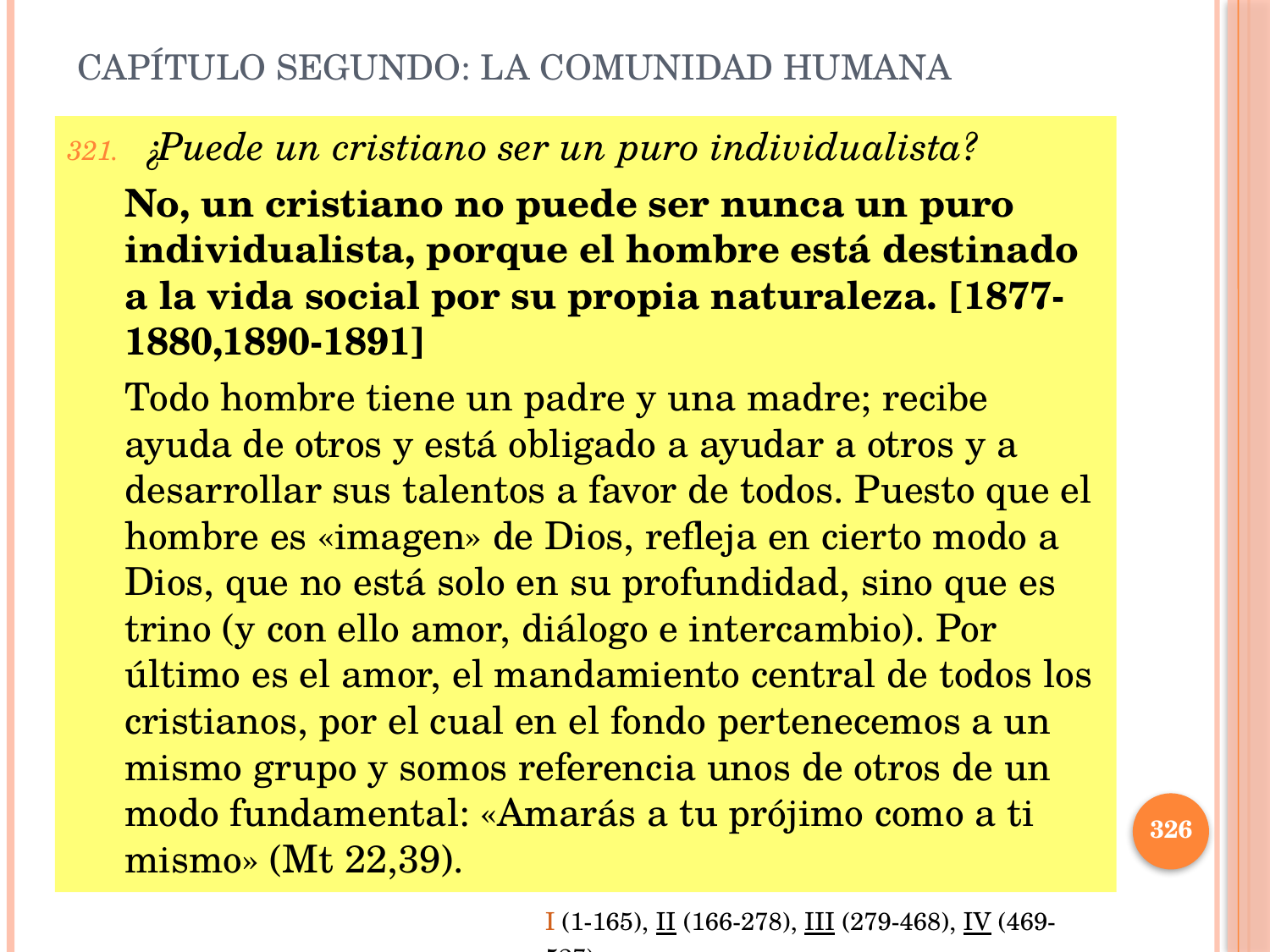

# Capítulo Segundo: La comunidad humana
 ¿Puede un cristiano ser un puro individualista?
No, un cristiano no puede ser nunca un puro individualista, porque el hombre está destinado a la vida social por su propia naturaleza. [1877-1880,1890-1891]
Todo hombre tiene un padre y una madre; recibe ayuda de otros y está obligado a ayudar a otros y a desarrollar sus talentos a favor de todos. Puesto que el hombre es «imagen» de Dios, refleja en cierto modo a Dios, que no está solo en su profundidad, sino que es trino (y con ello amor, diálogo e intercambio). Por último es el amor, el mandamiento central de todos los cristianos, por el cual en el fondo pertenecemos a un mismo grupo y somos referencia unos de otros de un modo fundamental: «Amarás a tu prójimo como a ti mismo» (Mt 22,39).

326
I (1-165), II (166-278), III (279-468), IV (469-527)